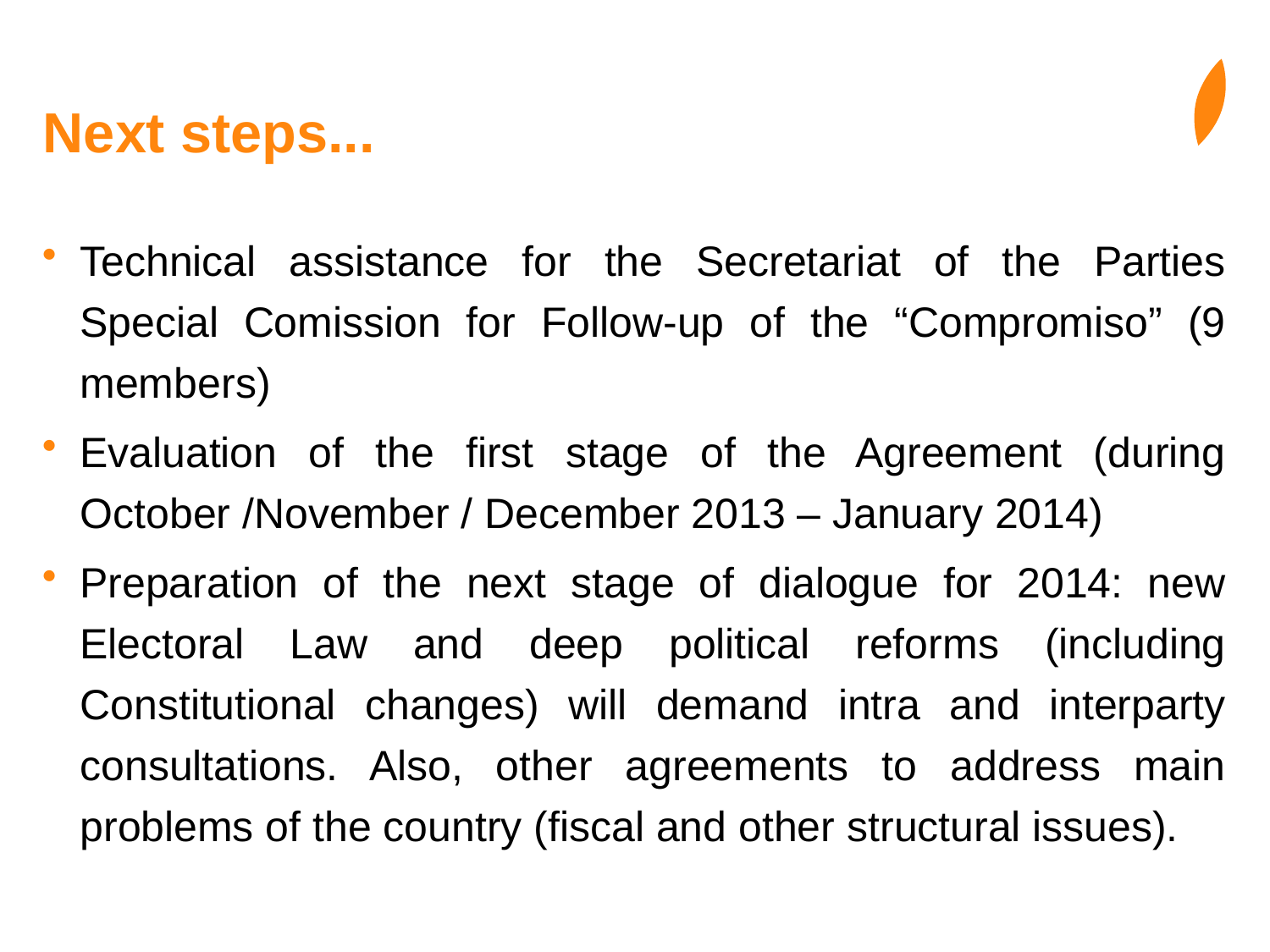

# Next steps...
Technical assistance for the Secretariat of the Parties Special Comission for Follow-up of the “Compromiso” (9 members)
Evaluation of the first stage of the Agreement (during October /November / December 2013 – January 2014)
Preparation of the next stage of dialogue for 2014: new Electoral Law and deep political reforms (including Constitutional changes) will demand intra and interparty consultations. Also, other agreements to address main problems of the country (fiscal and other structural issues).